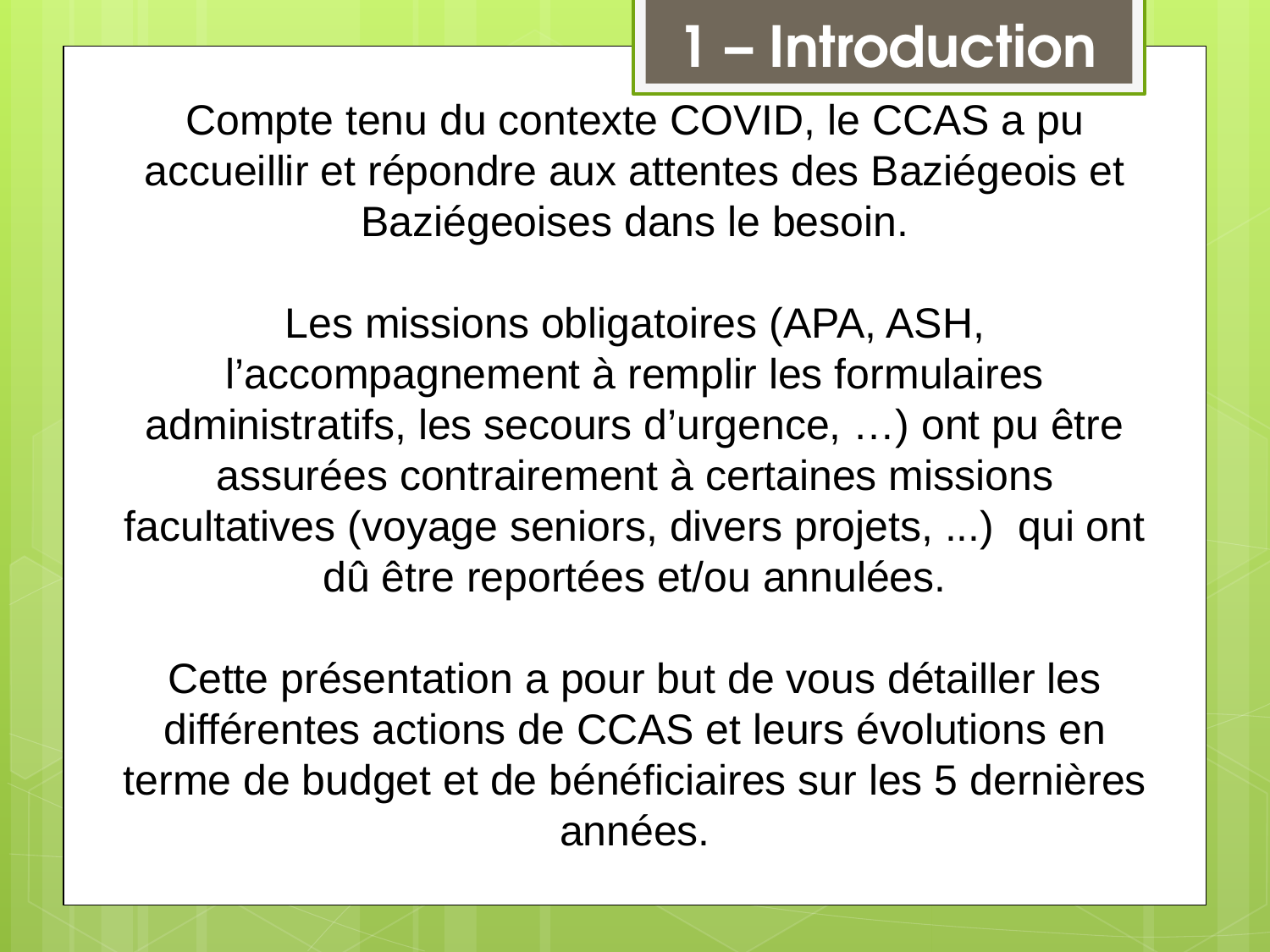

1 – Introduction
Compte tenu du contexte COVID, le CCAS a pu accueillir et répondre aux attentes des Baziégeois et Baziégeoises dans le besoin.

Les missions obligatoires (APA, ASH, l’accompagnement à remplir les formulaires administratifs, les secours d’urgence, …) ont pu être assurées contrairement à certaines missions facultatives (voyage seniors, divers projets, ...)  qui ont dû être reportées et/ou annulées.

Cette présentation a pour but de vous détailler les différentes actions de CCAS et leurs évolutions en terme de budget et de bénéficiaires sur les 5 dernières années.